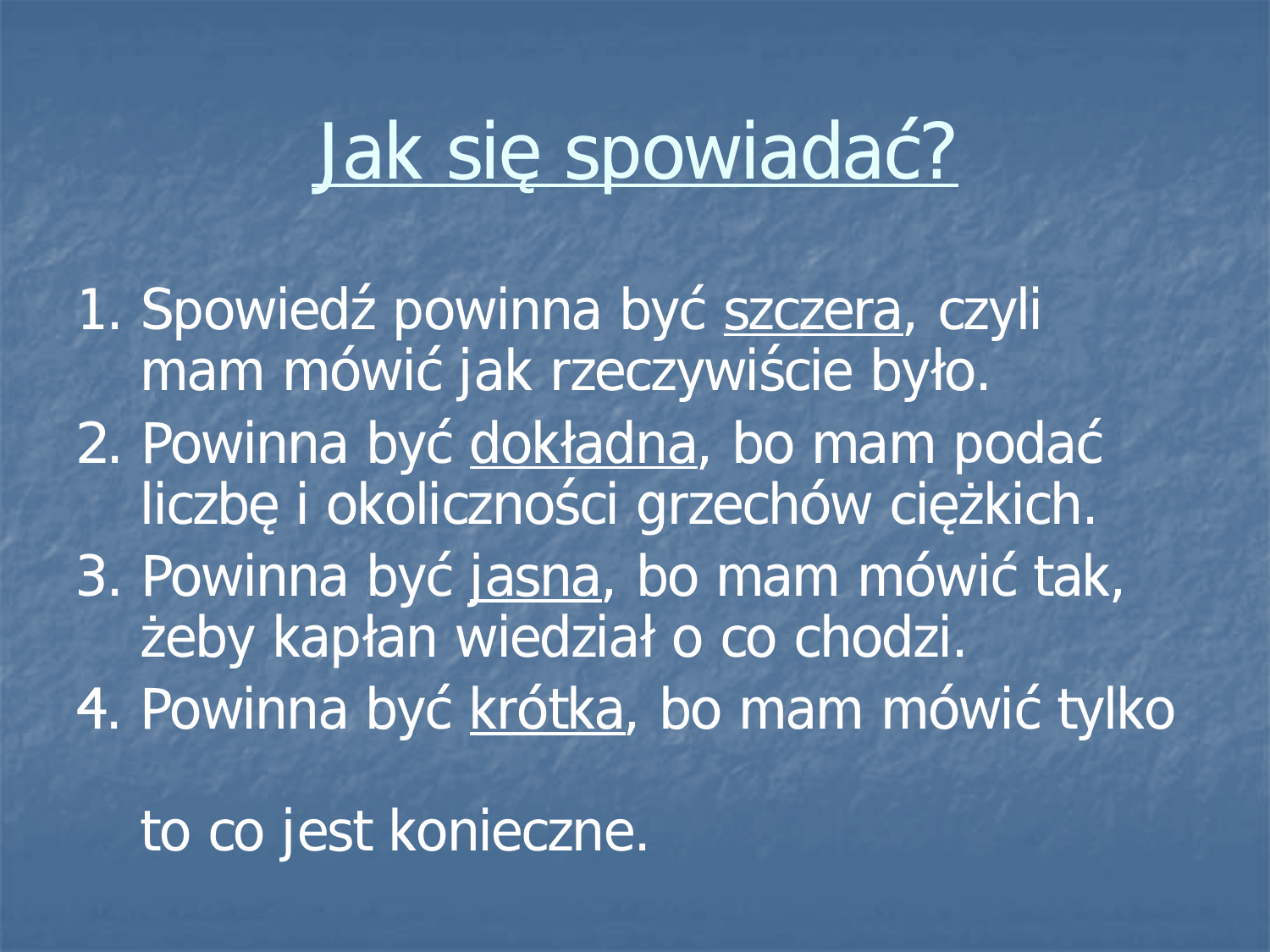

# Jak się spowiadać?
1. Spowiedź powinna być szczera, czyli
 mam mówić jak rzeczywiście było.
2. Powinna być dokładna, bo mam podać
 liczbę i okoliczności grzechów ciężkich.
3. Powinna być jasna, bo mam mówić tak,
 żeby kapłan wiedział o co chodzi.
4. Powinna być krótka, bo mam mówić tylko
 to co jest konieczne.